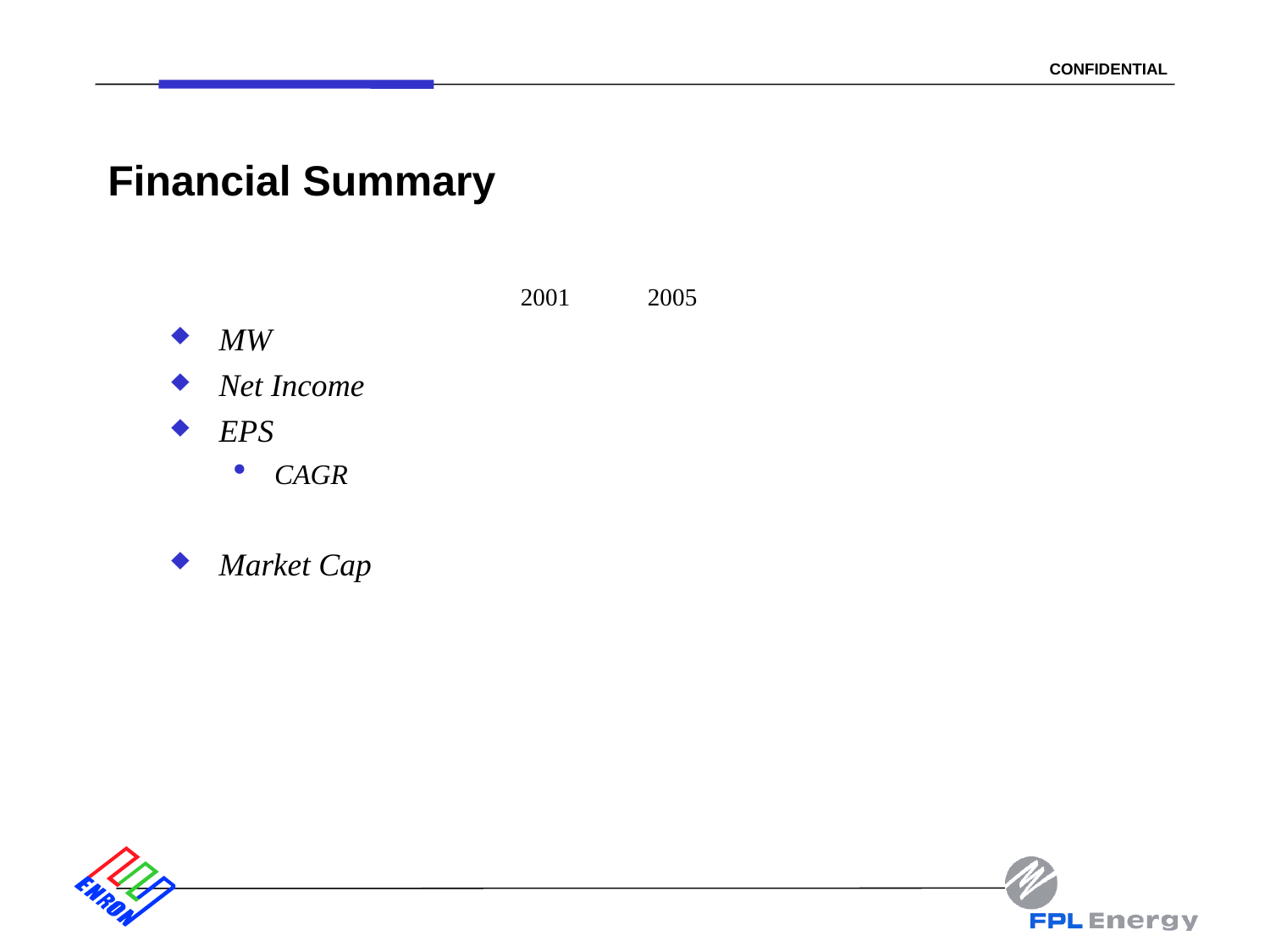

6
# Financial Summary
		2001	2005
MW
Net Income
EPS
CAGR

Market Cap